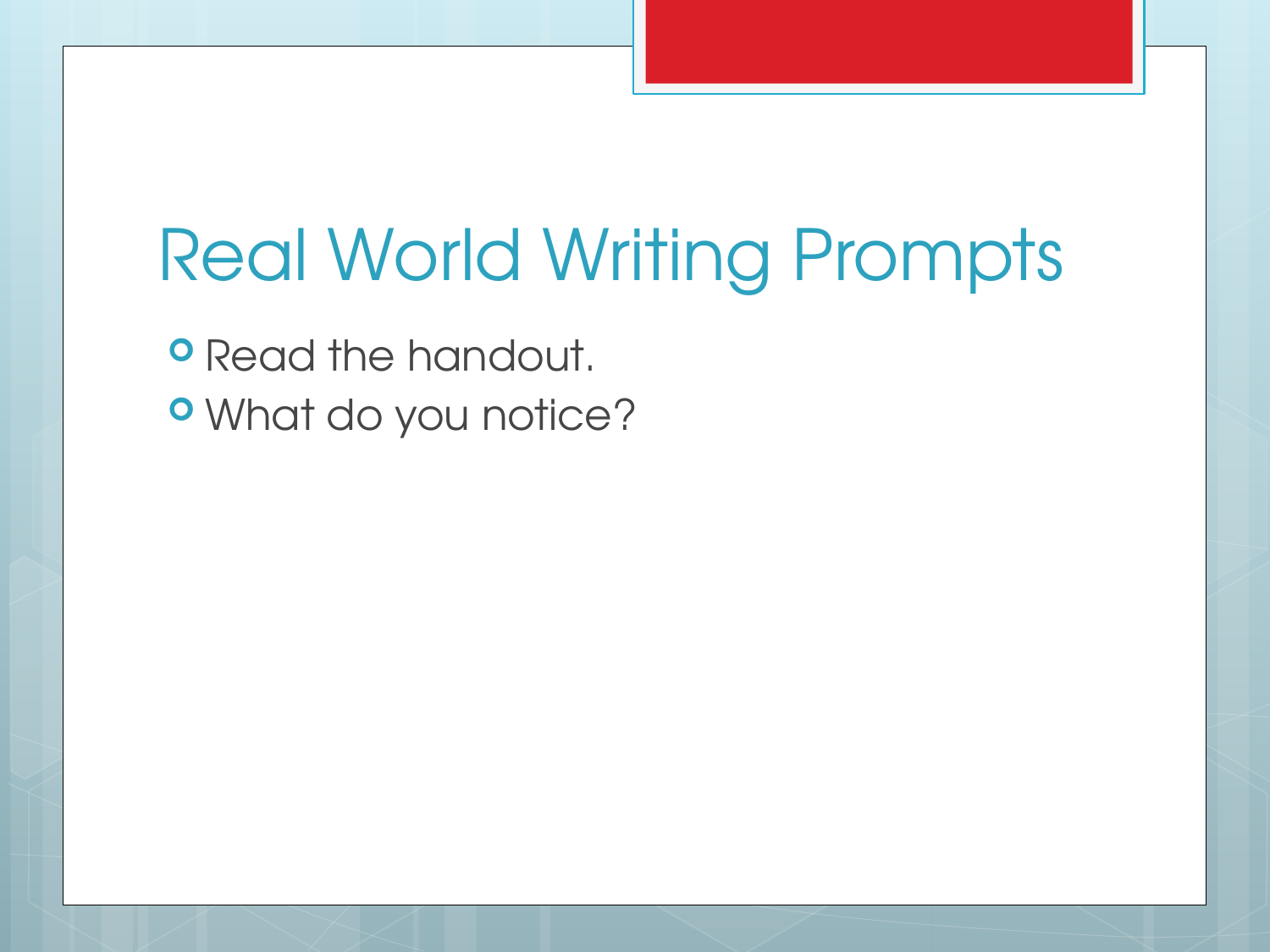

# Real World Writing Prompts
Read the handout.
What do you notice?